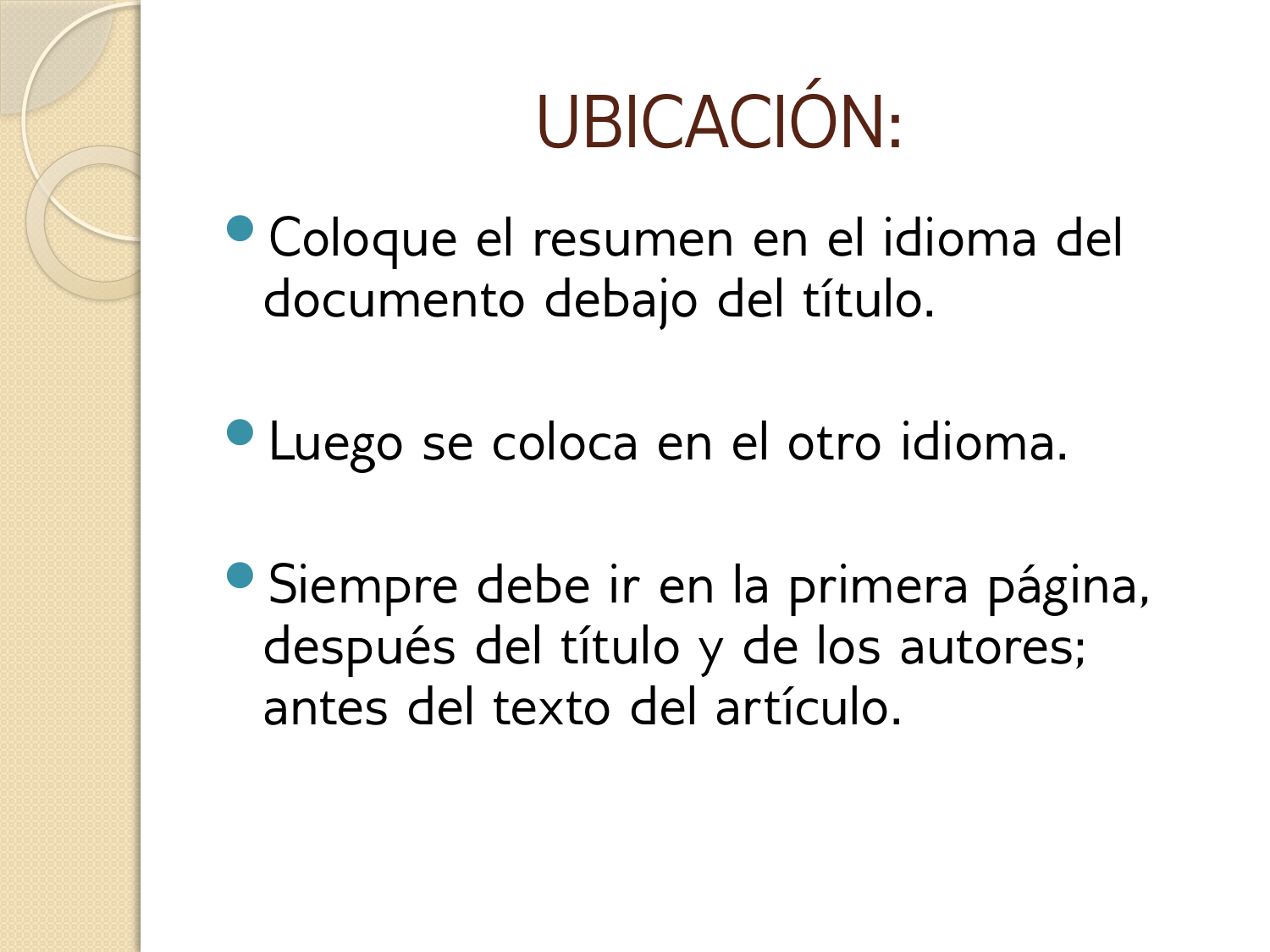

# UBICACIÓN:
Coloque el resumen en el idioma del documento debajo del título.

Luego se coloca en el otro idioma.

Siempre debe ir en la primera página, después del título y de los autores; antes del texto del artículo.